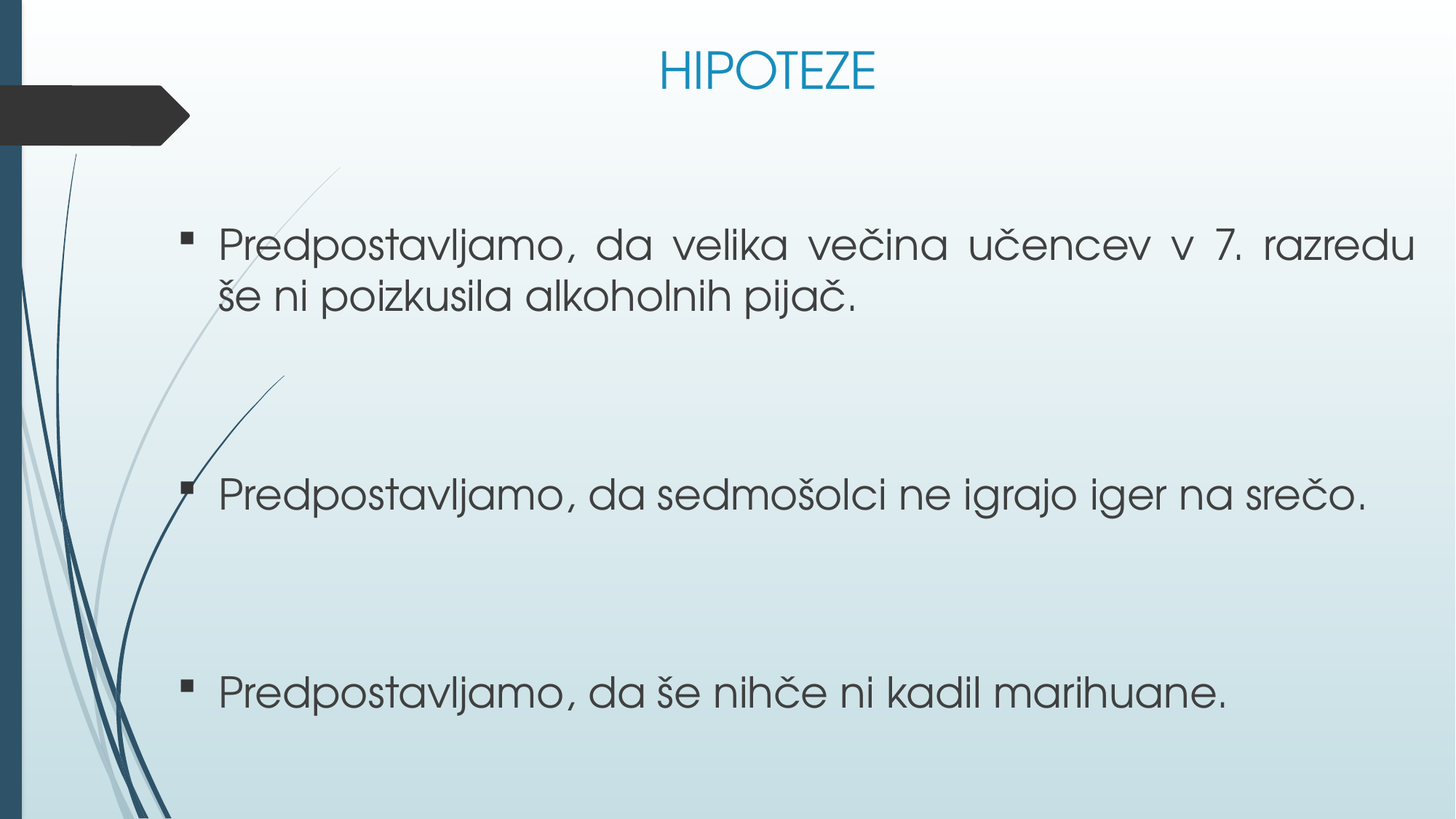

# HIPOTEZE

Predpostavljamo, da velika večina učencev v 7. razredu še ni poizkusila alkoholnih pijač.

Predpostavljamo, da sedmošolci ne igrajo iger na srečo.

Predpostavljamo, da še nihče ni kadil marihuane.